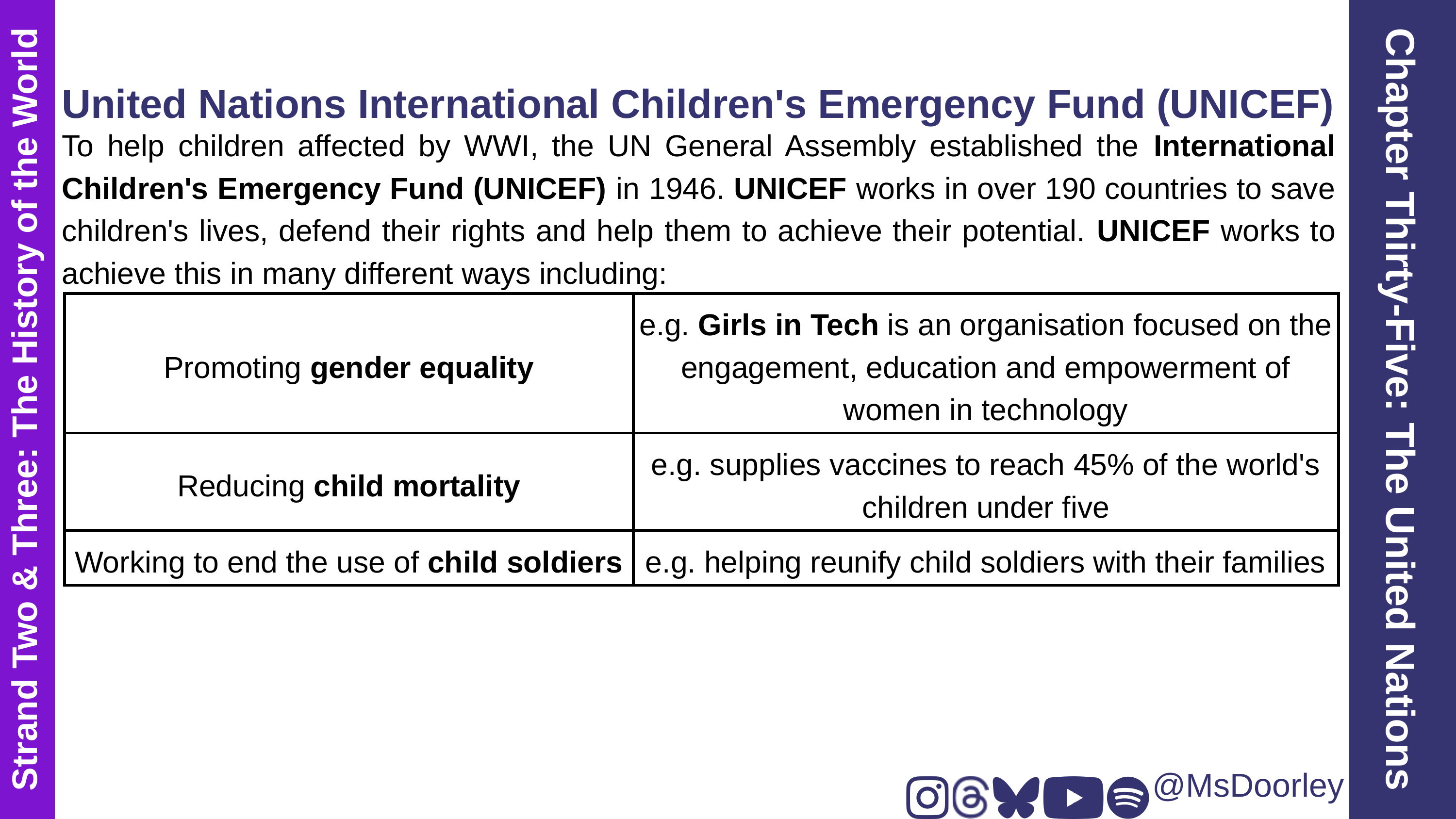

United Nations International Children's Emergency Fund (UNICEF)
To help children affected by WWI, the UN General Assembly established the International Children's Emergency Fund (UNICEF) in 1946. UNICEF works in over 190 countries to save children's lives, defend their rights and help them to achieve their potential. UNICEF works to achieve this in many different ways including:
| Promoting gender equality | e.g. Girls in Tech is an organisation focused on the engagement, education and empowerment of women in technology |
| --- | --- |
| Reducing child mortality | e.g. supplies vaccines to reach 45% of the world's children under five |
| Working to end the use of child soldiers | e.g. helping reunify child soldiers with their families |
Chapter Thirty-Five: The United Nations
Strand Two & Three: The History of the World

@MsDoorley